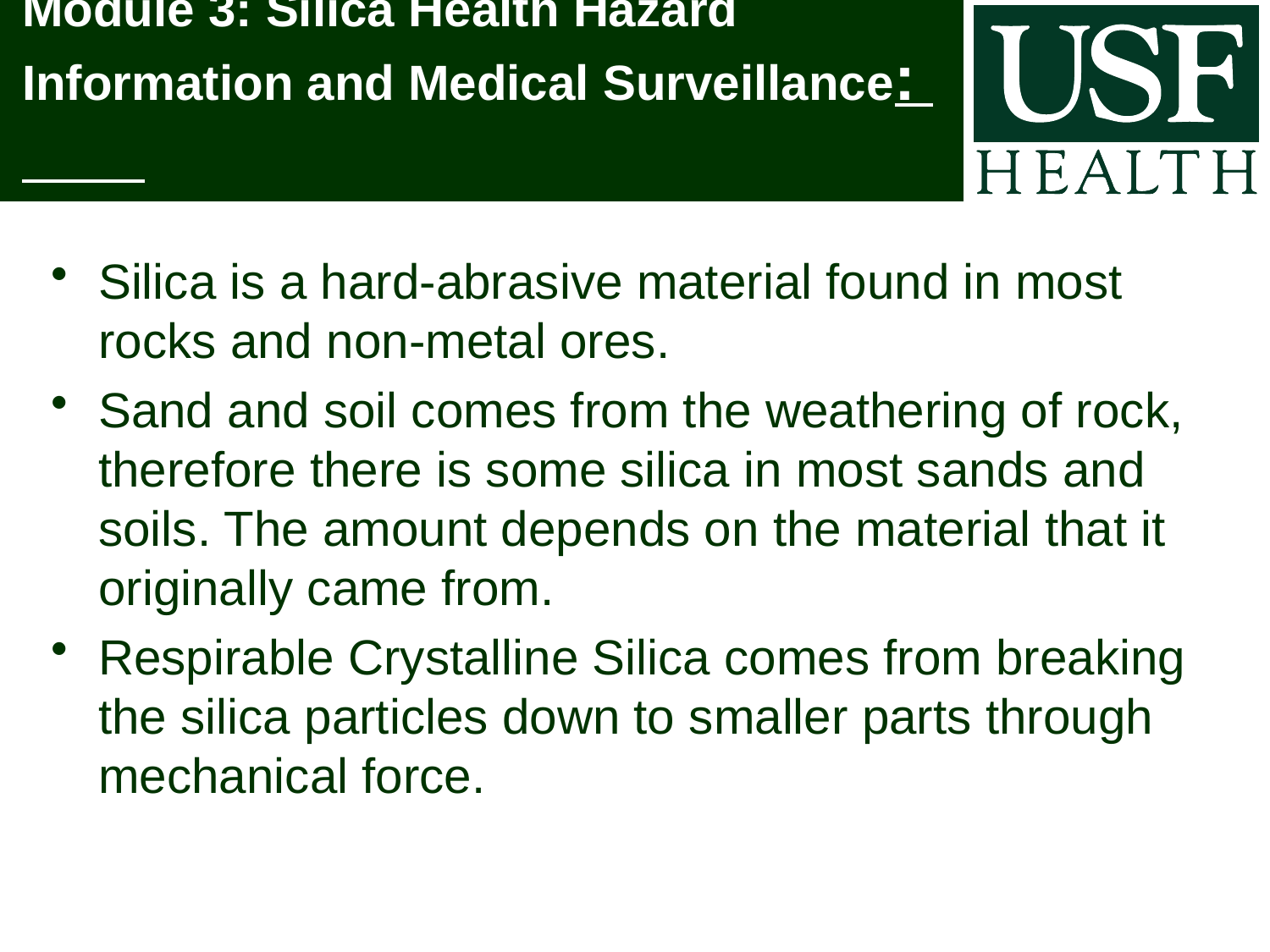

# Module 3: Silica Health Hazard Information and Medical Surveillance:
Silica is a hard-abrasive material found in most rocks and non-metal ores.
Sand and soil comes from the weathering of rock, therefore there is some silica in most sands and soils. The amount depends on the material that it originally came from.
Respirable Crystalline Silica comes from breaking the silica particles down to smaller parts through mechanical force.